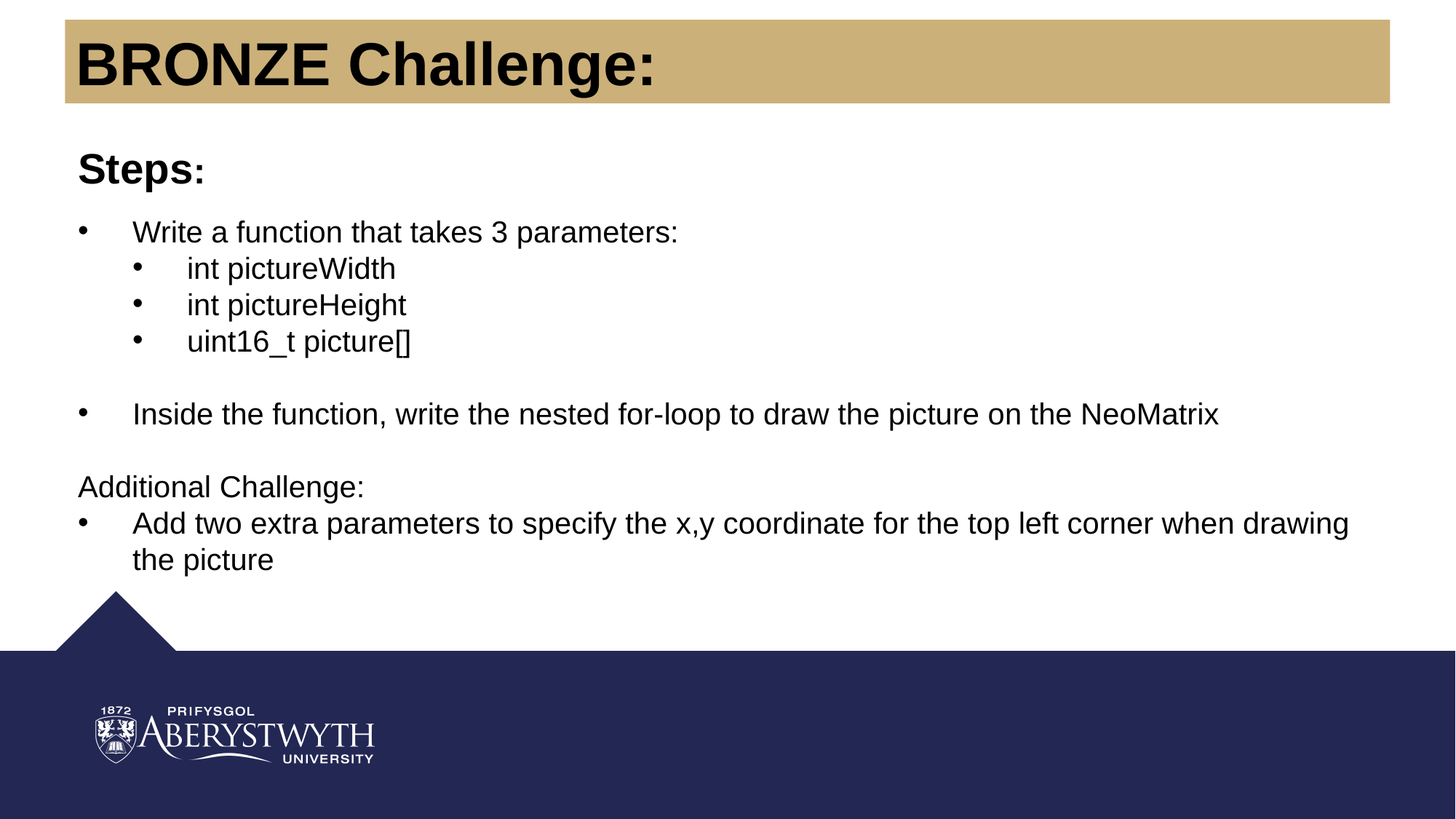

BRONZE Challenge:

Steps:

Write a function that takes 3 parameters:
int pictureWidth
int pictureHeight
uint16_t picture[]

Inside the function, write the nested for-loop to draw the picture on the NeoMatrix

Additional Challenge:
Add two extra parameters to specify the x,y coordinate for the top left corner when drawing the picture